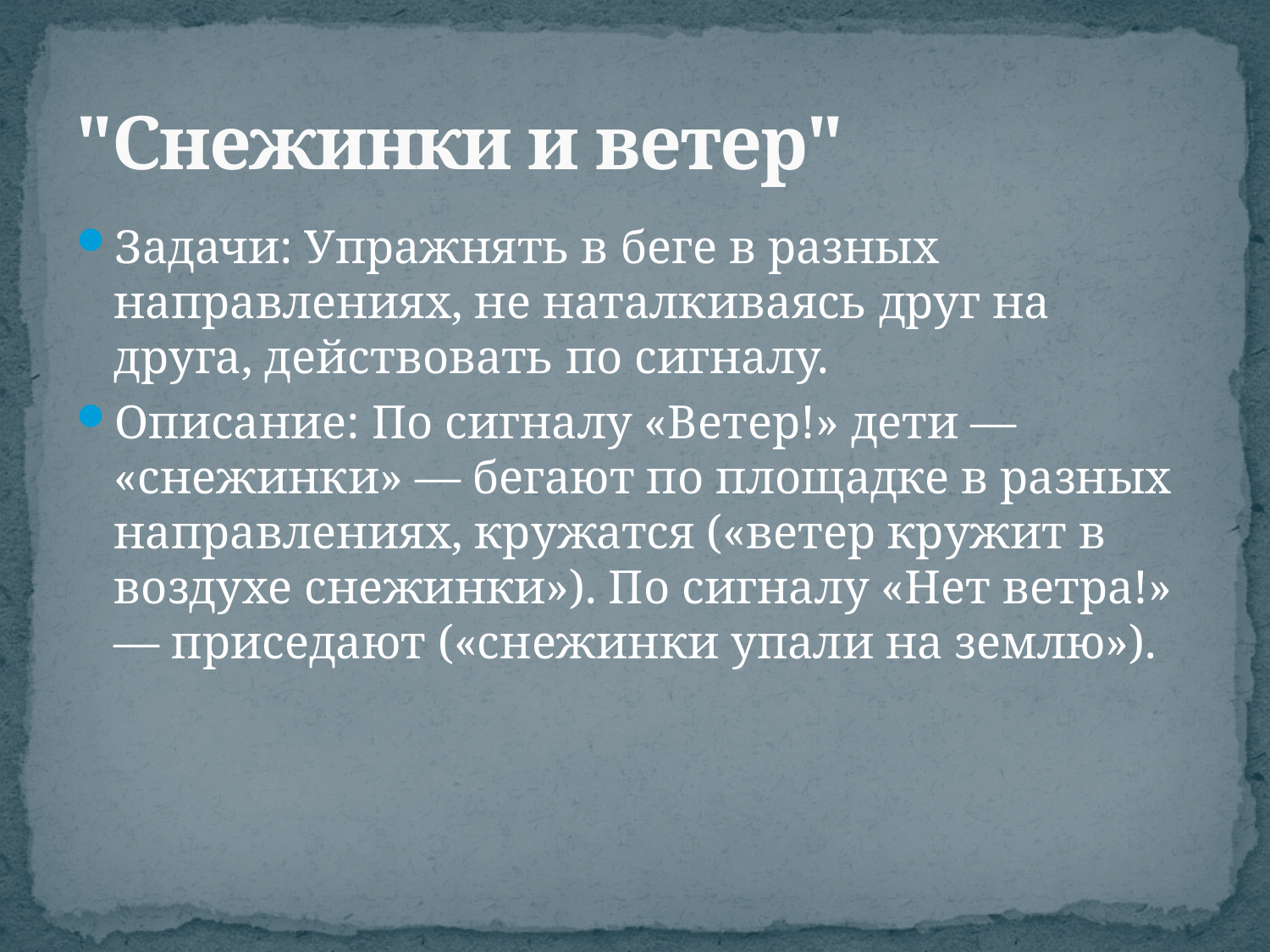

# "Снежинки и ветер"
Задачи: Упражнять в беге в разных направлениях, не наталкиваясь друг на друга, действовать по сигналу.
Описание: По сигналу «Ветер!» дети — «снежинки» — бегают по площадке в разных направлениях, кружатся («ветер кружит в воздухе снежинки»). По сигналу «Нет ветра!» — приседают («снежинки упали на землю»).